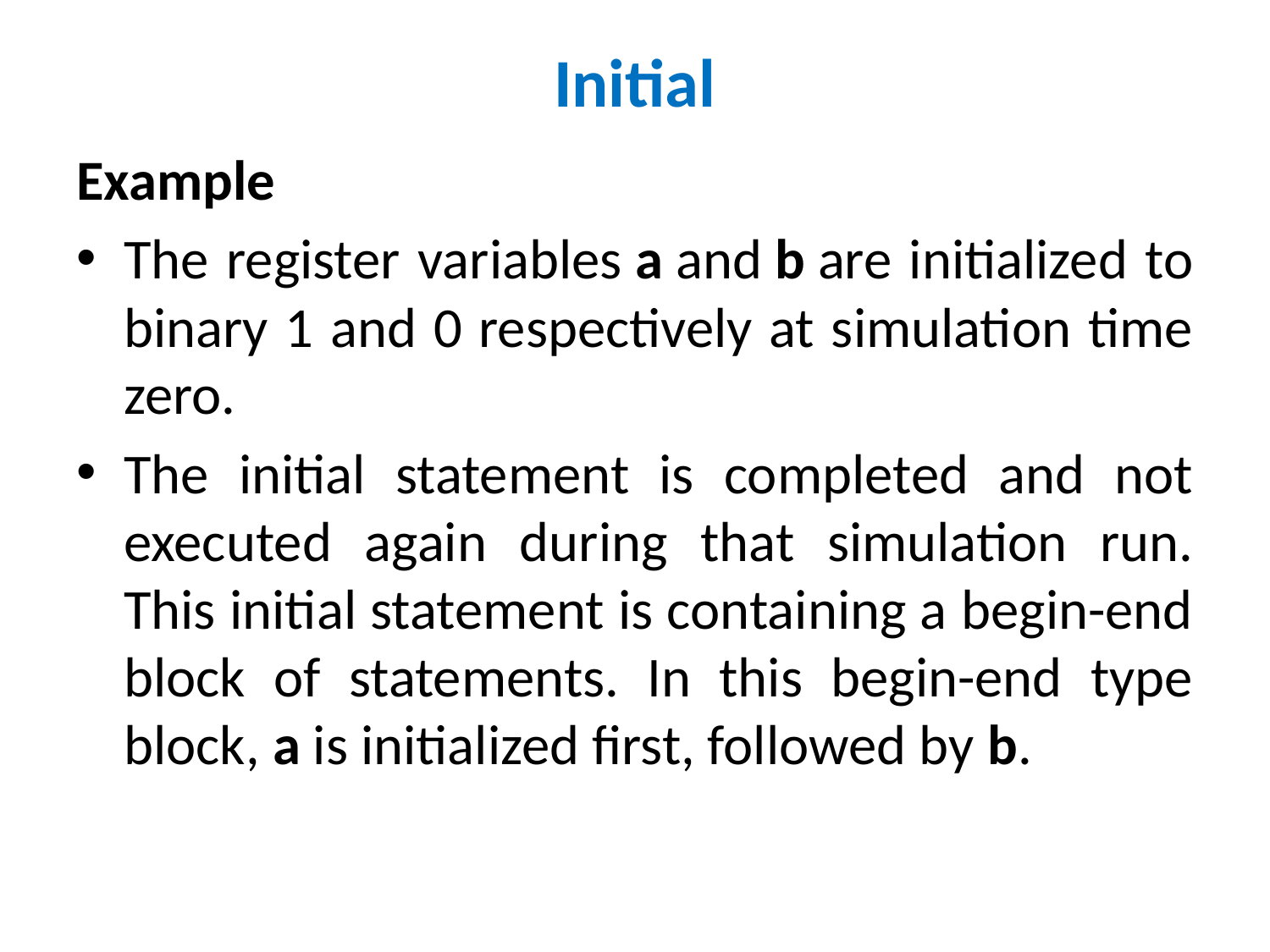

# Initial
Example
The register variables a and b are initialized to binary 1 and 0 respectively at simulation time zero.
The initial statement is completed and not executed again during that simulation run. This initial statement is containing a begin-end block of statements. In this begin-end type block, a is initialized first, followed by b.